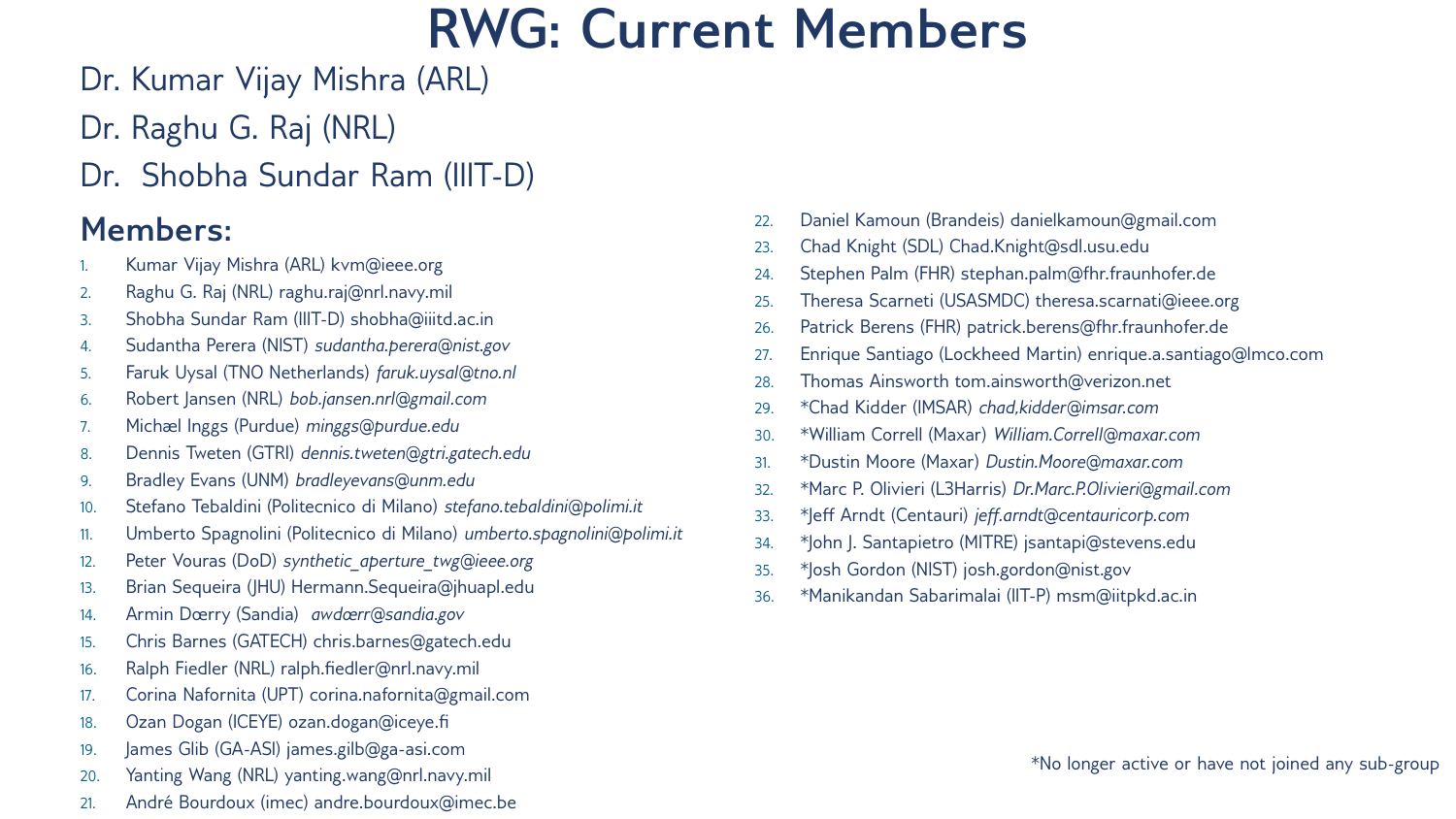

RWG: Current Members
Dr. Kumar Vijay Mishra (ARL)
Dr. Raghu G. Raj (NRL)
Dr.  Shobha Sundar Ram (IIIT-D)
Members:
Kumar Vijay Mishra (ARL) kvm@ieee.org
Raghu G. Raj (NRL) raghu.raj@nrl.navy.mil
Shobha Sundar Ram (IIIT-D) shobha@iiitd.ac.in
Sudantha Perera (NIST) sudantha.perera@nist.gov
Faruk Uysal (TNO Netherlands) faruk.uysal@tno.nl
Robert Jansen (NRL) bob.jansen.nrl@gmail.com
Michael Inggs (Purdue) minggs@purdue.edu
Dennis Tweten (GTRI) dennis.tweten@gtri.gatech.edu
Bradley Evans (UNM) bradleyevans@unm.edu
Stefano Tebaldini (Politecnico di Milano) stefano.tebaldini@polimi.it
Umberto Spagnolini (Politecnico di Milano) umberto.spagnolini@polimi.it
Peter Vouras (DoD) synthetic_aperture_twg@ieee.org
Brian Sequeira (JHU) Hermann.Sequeira@jhuapl.edu
Armin Doerry (Sandia)  awdoerr@sandia.gov
Chris Barnes (GATECH) chris.barnes@gatech.edu
Ralph Fiedler (NRL) ralph.fiedler@nrl.navy.mil
Corina Nafornita (UPT) corina.nafornita@gmail.com
Ozan Dogan (ICEYE) ozan.dogan@iceye.fi
James Glib (GA-ASI) james.gilb@ga-asi.com
Yanting Wang (NRL) yanting.wang@nrl.navy.mil
André Bourdoux (imec) andre.bourdoux@imec.be
Daniel Kamoun (Brandeis) danielkamoun@gmail.com
Chad Knight (SDL) Chad.Knight@sdl.usu.edu
Stephen Palm (FHR) stephan.palm@fhr.fraunhofer.de
Theresa Scarneti (USASMDC) theresa.scarnati@ieee.org
Patrick Berens (FHR) patrick.berens@fhr.fraunhofer.de
Enrique Santiago (Lockheed Martin) enrique.a.santiago@lmco.com
Thomas Ainsworth tom.ainsworth@verizon.net
*Chad Kidder (IMSAR) chad,kidder@imsar.com
*William Correll (Maxar) William.Correll@maxar.com
*Dustin Moore (Maxar) Dustin.Moore@maxar.com
*Marc P. Olivieri (L3Harris) Dr.Marc.P.Olivieri@gmail.com
*Jeff Arndt (Centauri) jeff.arndt@centauricorp.com
*John J. Santapietro (MITRE) jsantapi@stevens.edu
*Josh Gordon (NIST) josh.gordon@nist.gov
*Manikandan Sabarimalai (IIT-P) msm@iitpkd.ac.in
*No longer active or have not joined any sub-group